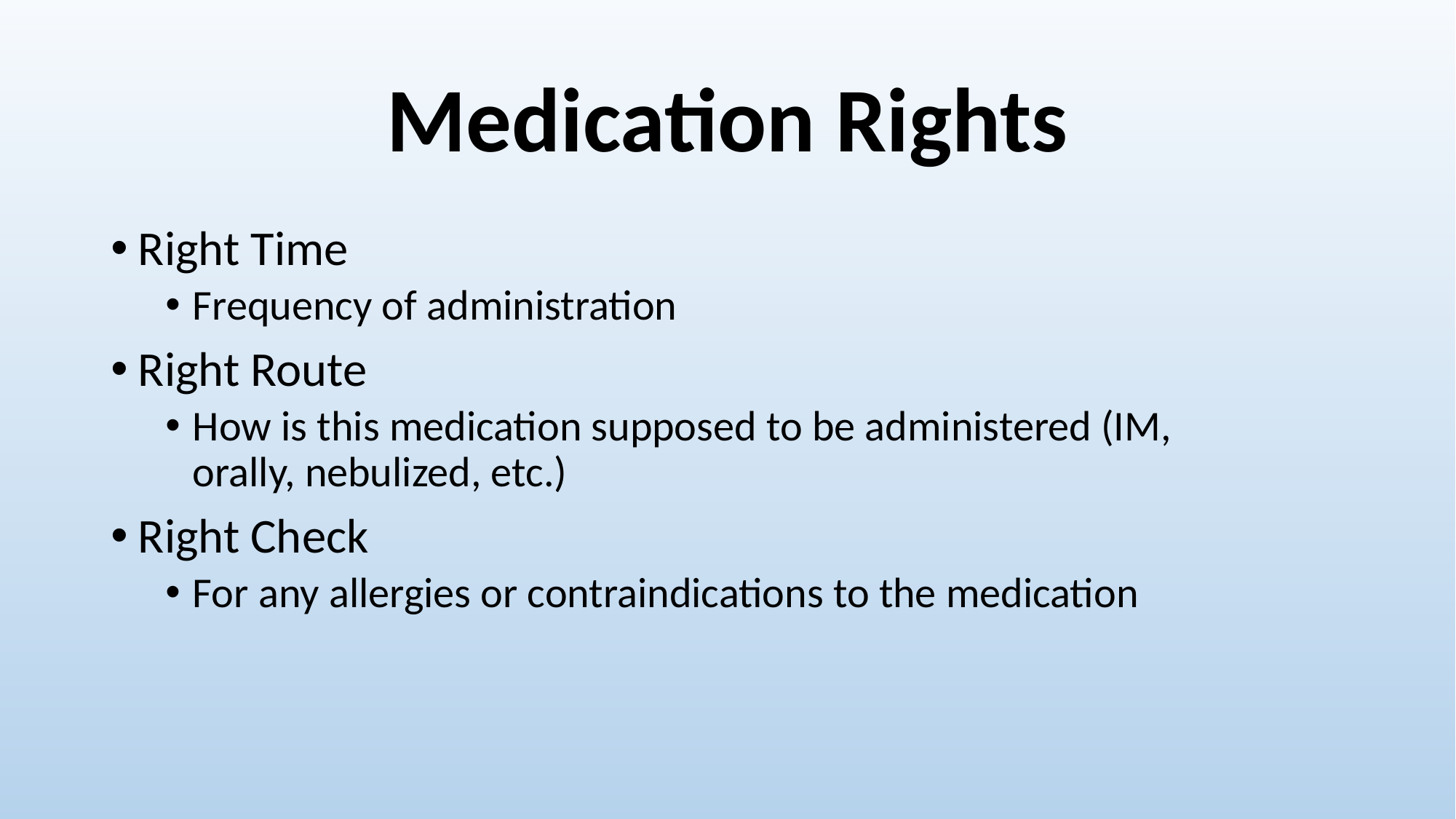

# Medication Rights
Right Time
Frequency of administration
Right Route
How is this medication supposed to be administered (IM, orally, nebulized, etc.)
Right Check
For any allergies or contraindications to the medication